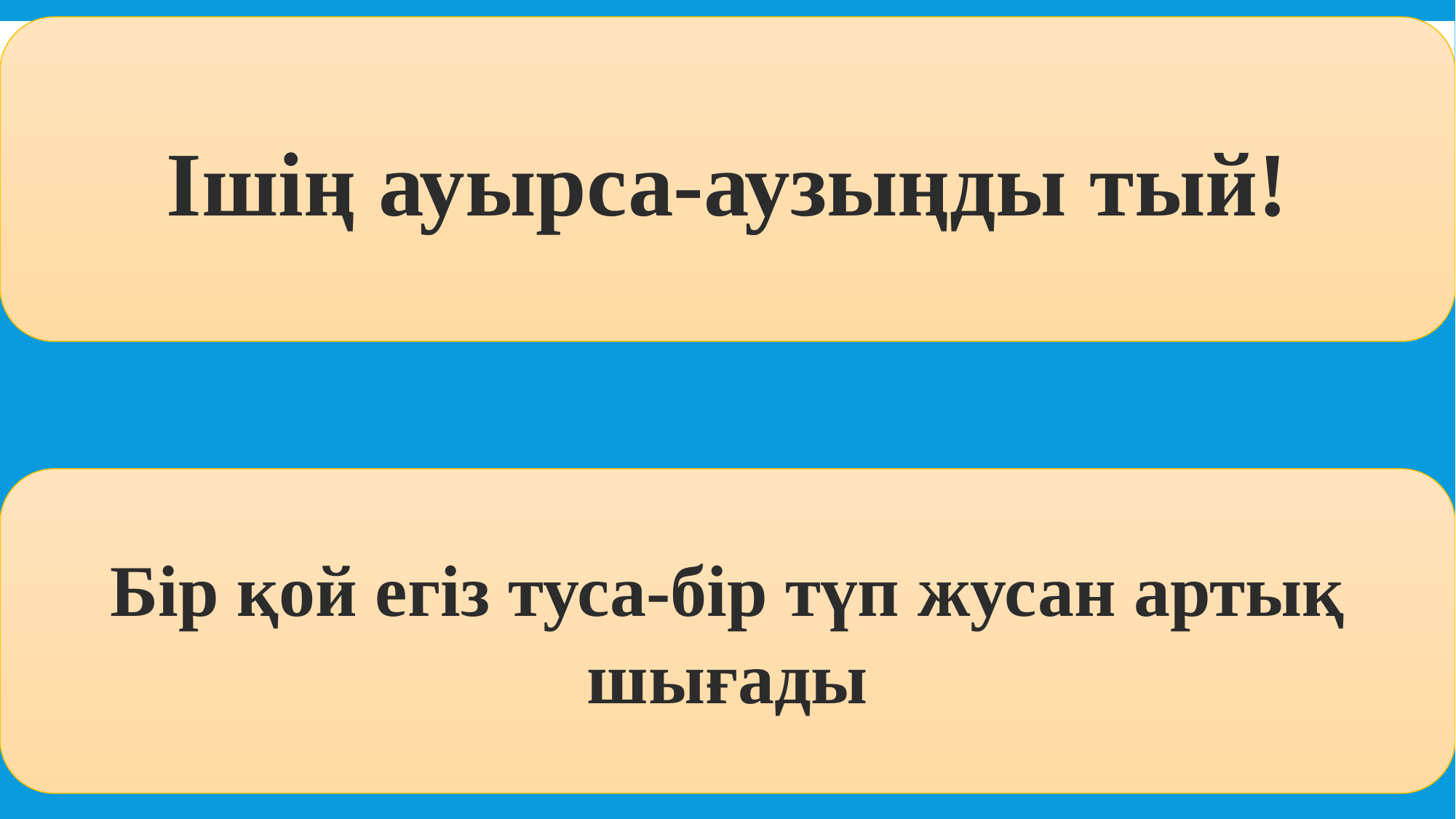

Ішің ауырса-аузыңды тый!
Бір қой егіз туса-бір түп жусан артық шығады